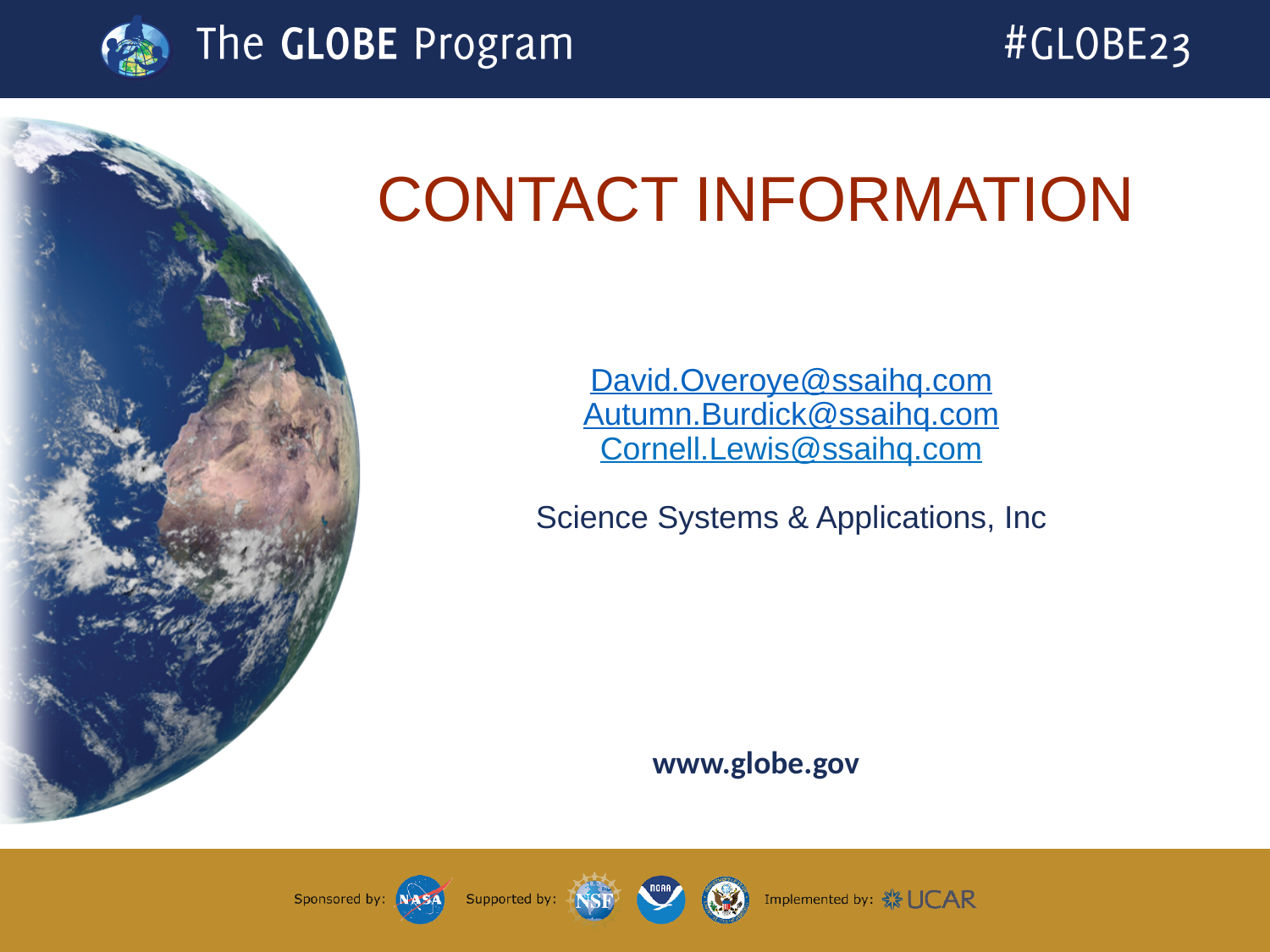

# David.Overoye@ssaihq.com Autumn.Burdick@ssaihq.com Cornell.Lewis@ssaihq.com Science Systems & Applications, Inc